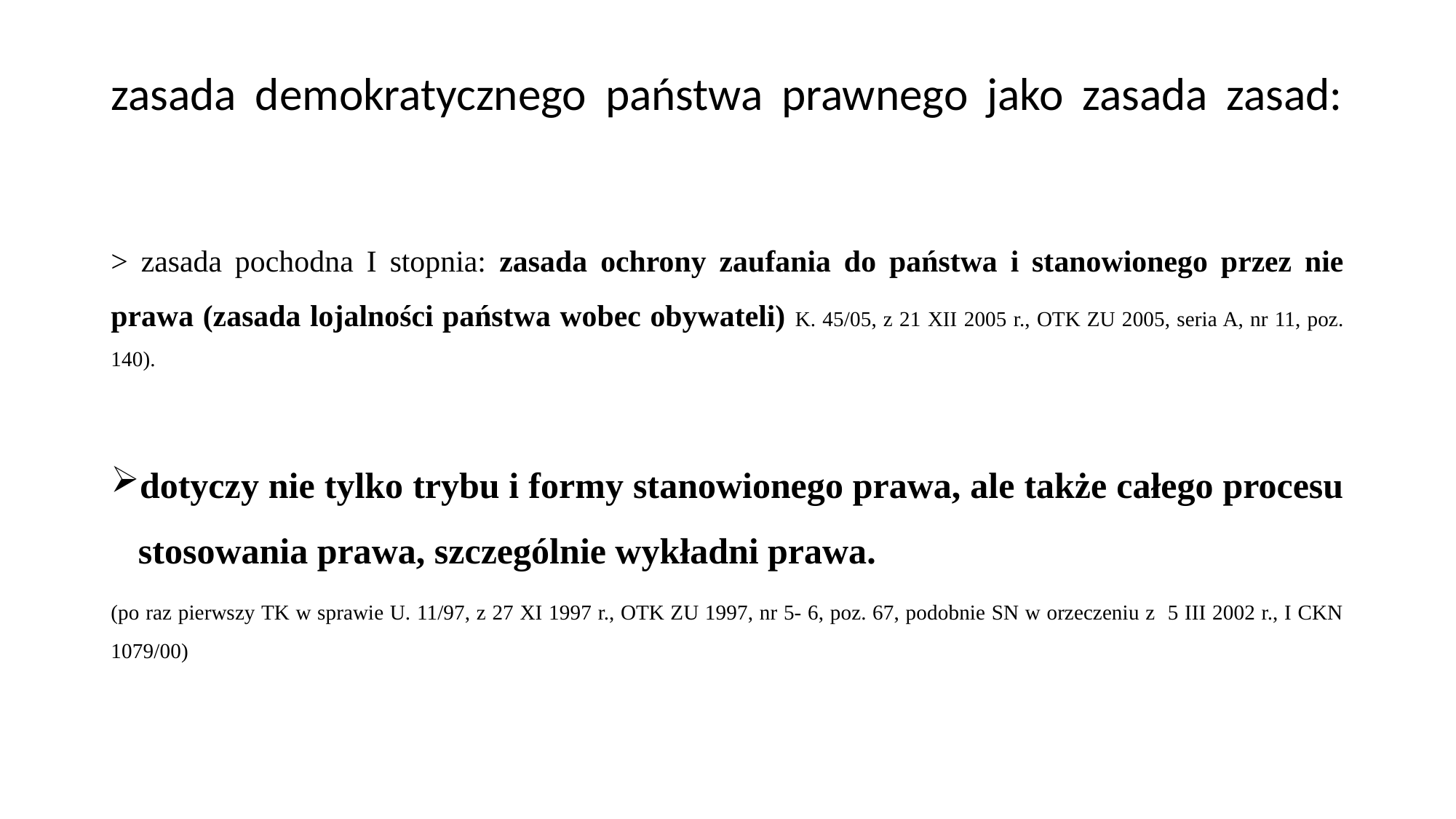

# zasada demokratycznego państwa prawnego jako zasada zasad:
> zasada pochodna I stopnia: zasada ochrony zaufania do państwa i stanowionego przez nie prawa (zasada lojalności państwa wobec obywateli) K. 45/05, z 21 XII 2005 r., OTK ZU 2005, seria A, nr 11, poz. 140).

dotyczy nie tylko trybu i formy stanowionego prawa, ale także całego procesu stosowania prawa, szczególnie wykładni prawa.
(po raz pierwszy TK w sprawie U. 11/97, z 27 XI 1997 r., OTK ZU 1997, nr 5- 6, poz. 67, podobnie SN w orzeczeniu z  5 III 2002 r., I CKN 1079/00)